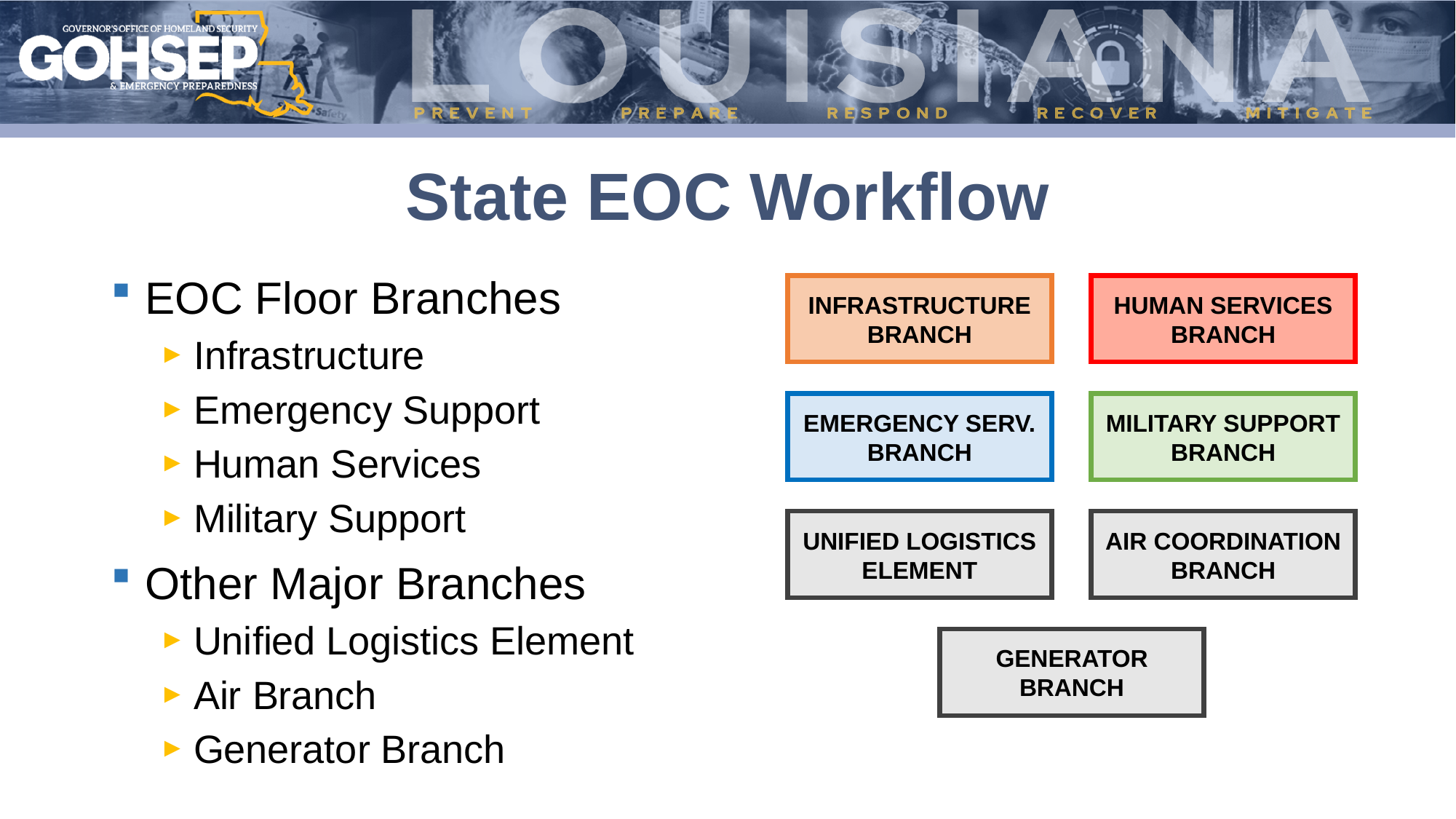

# State EOC Workflow
EOC Floor Branches
Infrastructure
Emergency Support
Human Services
Military Support
Other Major Branches
Unified Logistics Element
Air Branch
Generator Branch
INFRASTRUCTURE
BRANCH
HUMAN SERVICES
BRANCH
MILITARY SUPPORT
BRANCH
EMERGENCY SERV.
BRANCH
UNIFIED LOGISTICS ELEMENT
AIR COORDINATION BRANCH
GENERATOR BRANCH